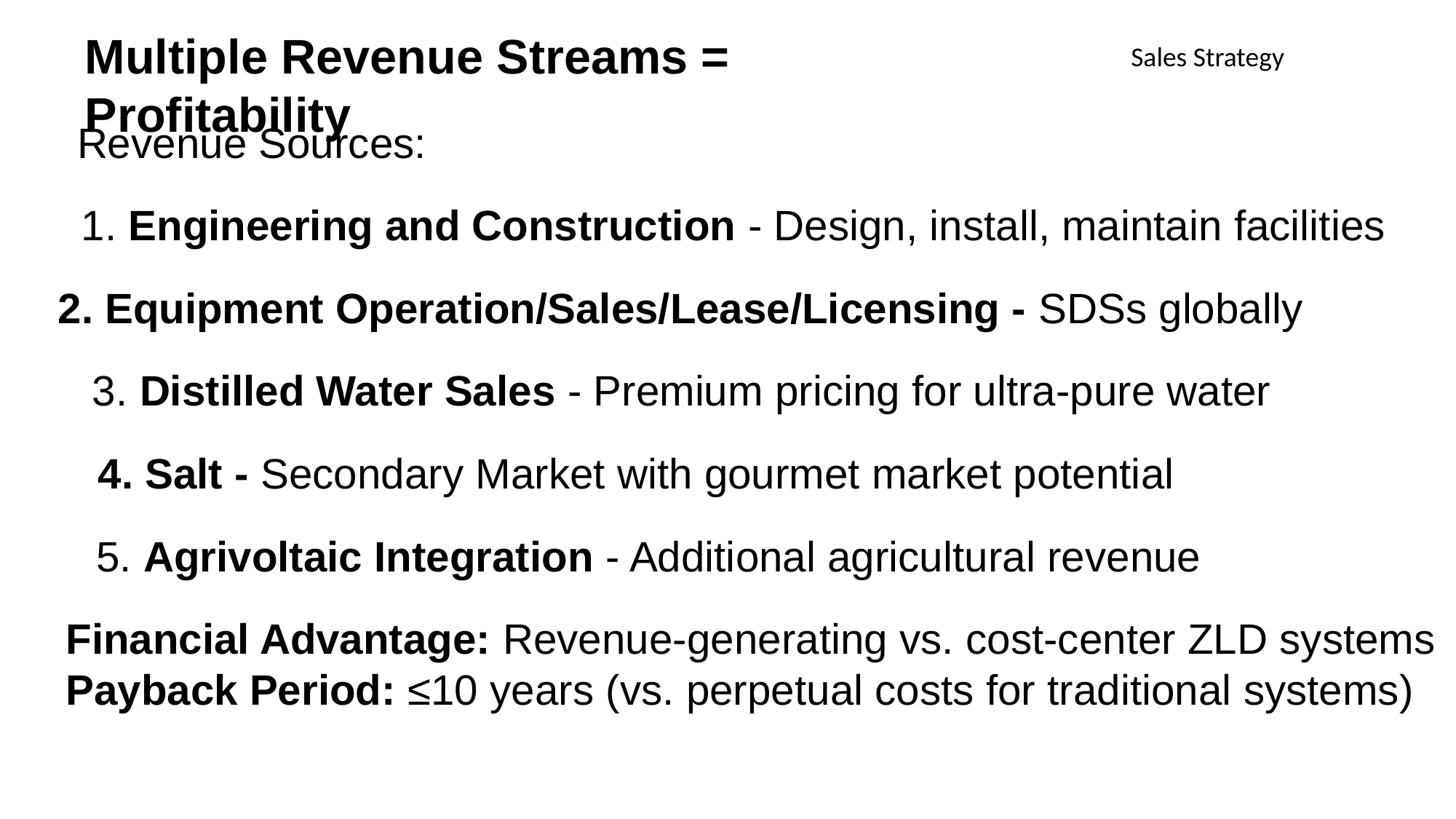

Multiple Revenue Streams = Profitability
Sales Strategy
Revenue Sources:
1. Engineering and Construction - Design, install, maintain facilities
2. Equipment Operation/Sales/Lease/Licensing - SDSs globally
3. Distilled Water Sales - Premium pricing for ultra-pure water
4. Salt - Secondary Market with gourmet market potential
5. Agrivoltaic Integration - Additional agricultural revenue
Financial Advantage: Revenue-generating vs. cost-center ZLD systems
Payback Period: ≤10 years (vs. perpetual costs for traditional systems)